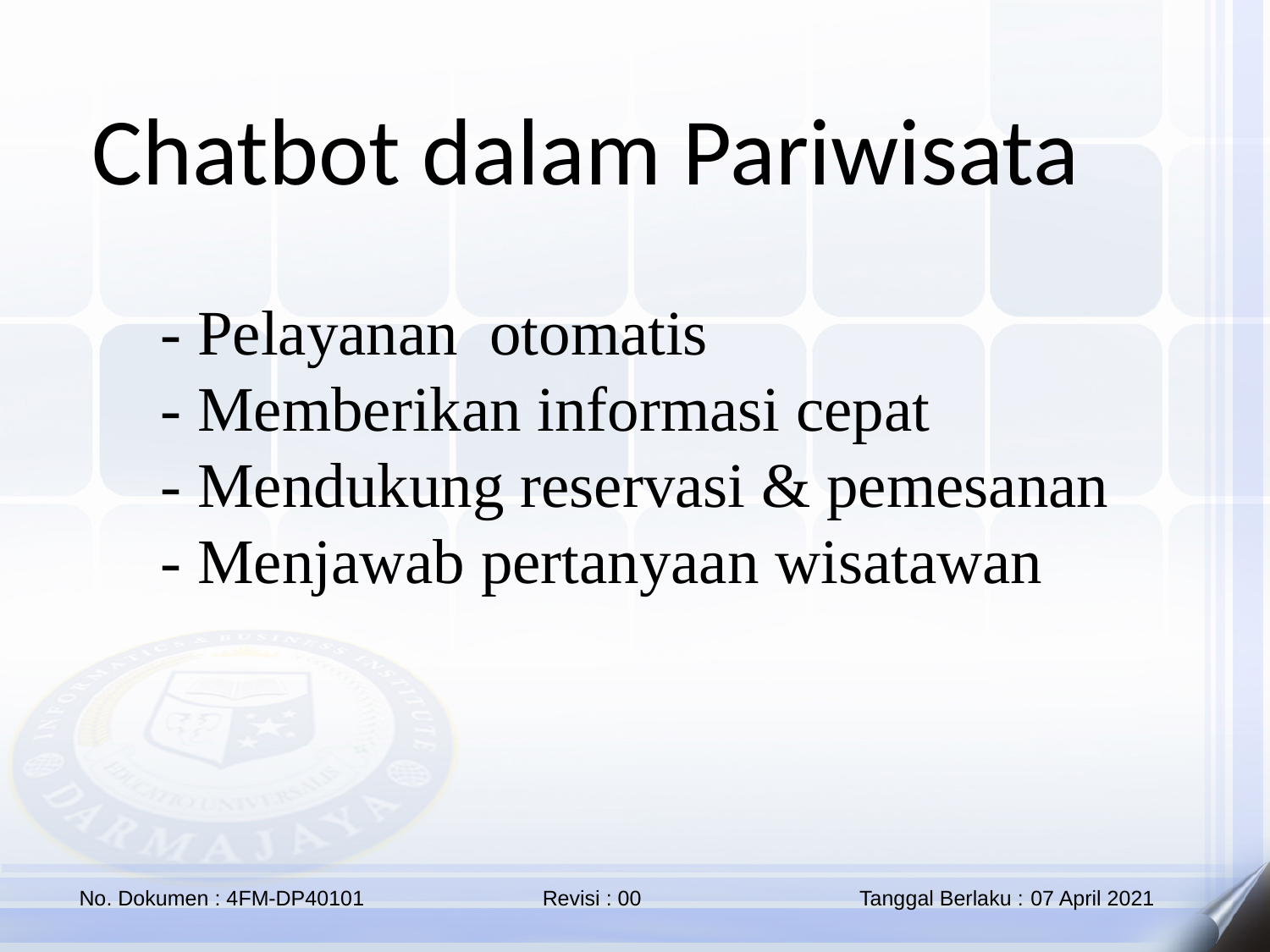

Chatbot dalam Pariwisata

    - Pelayanan  otomatis
- Memberikan informasi cepat
- Mendukung reservasi & pemesanan
- Menjawab pertanyaan wisatawan